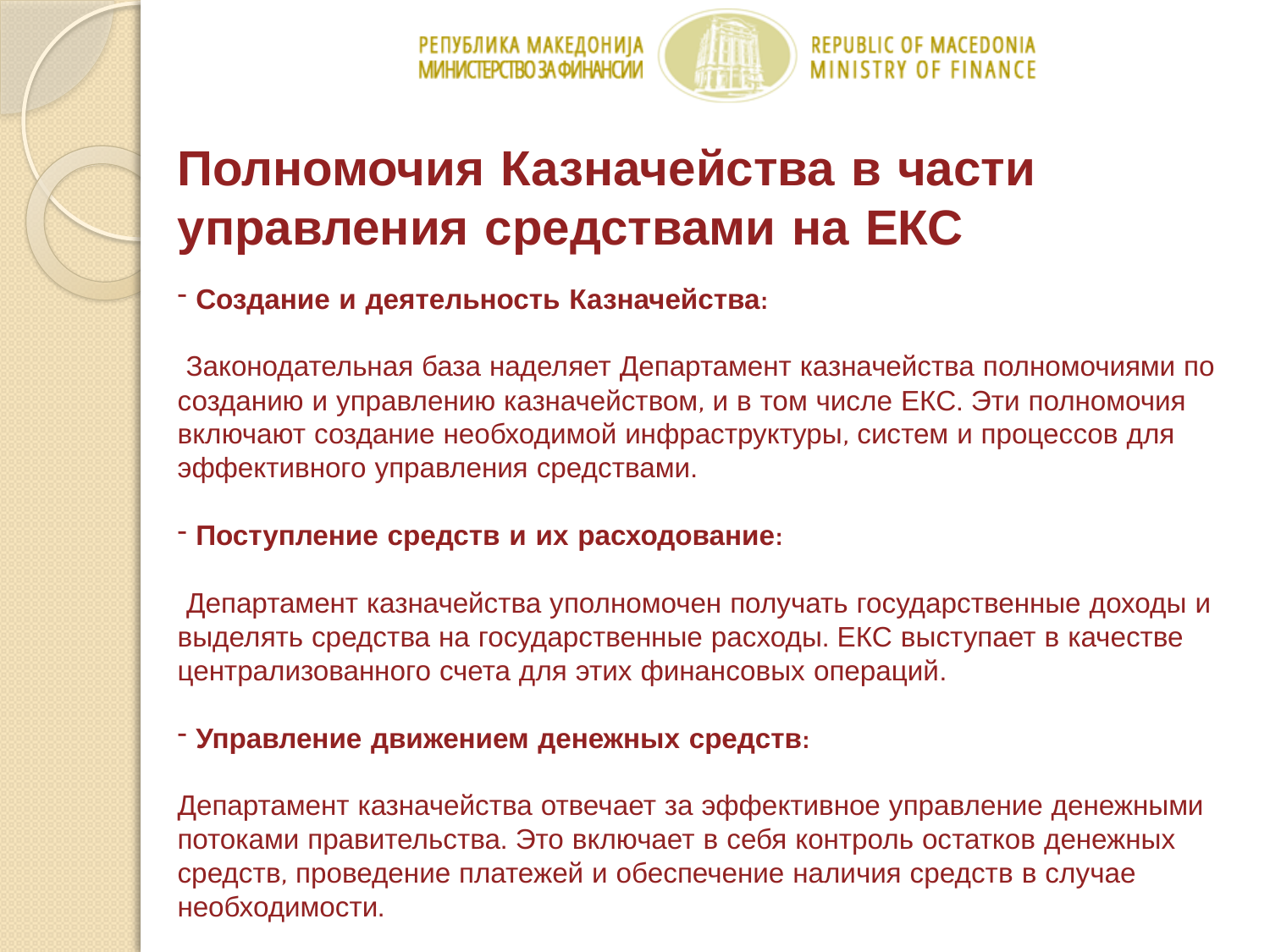

# Полномочия Казначейства в части управления средствами на ЕКС
 Создание и деятельность Казначейства:

 Законодательная база наделяет Департамент казначейства полномочиями по созданию и управлению казначейством, и в том числе ЕКС. Эти полномочия включают создание необходимой инфраструктуры, систем и процессов для эффективного управления средствами.

 Поступление средств и их расходование:

 Департамент казначейства уполномочен получать государственные доходы и выделять средства на государственные расходы. ЕКС выступает в качестве централизованного счета для этих финансовых операций.

 Управление движением денежных средств:

Департамент казначейства отвечает за эффективное управление денежными потоками правительства. Это включает в себя контроль остатков денежных средств, проведение платежей и обеспечение наличия средств в случае необходимости.